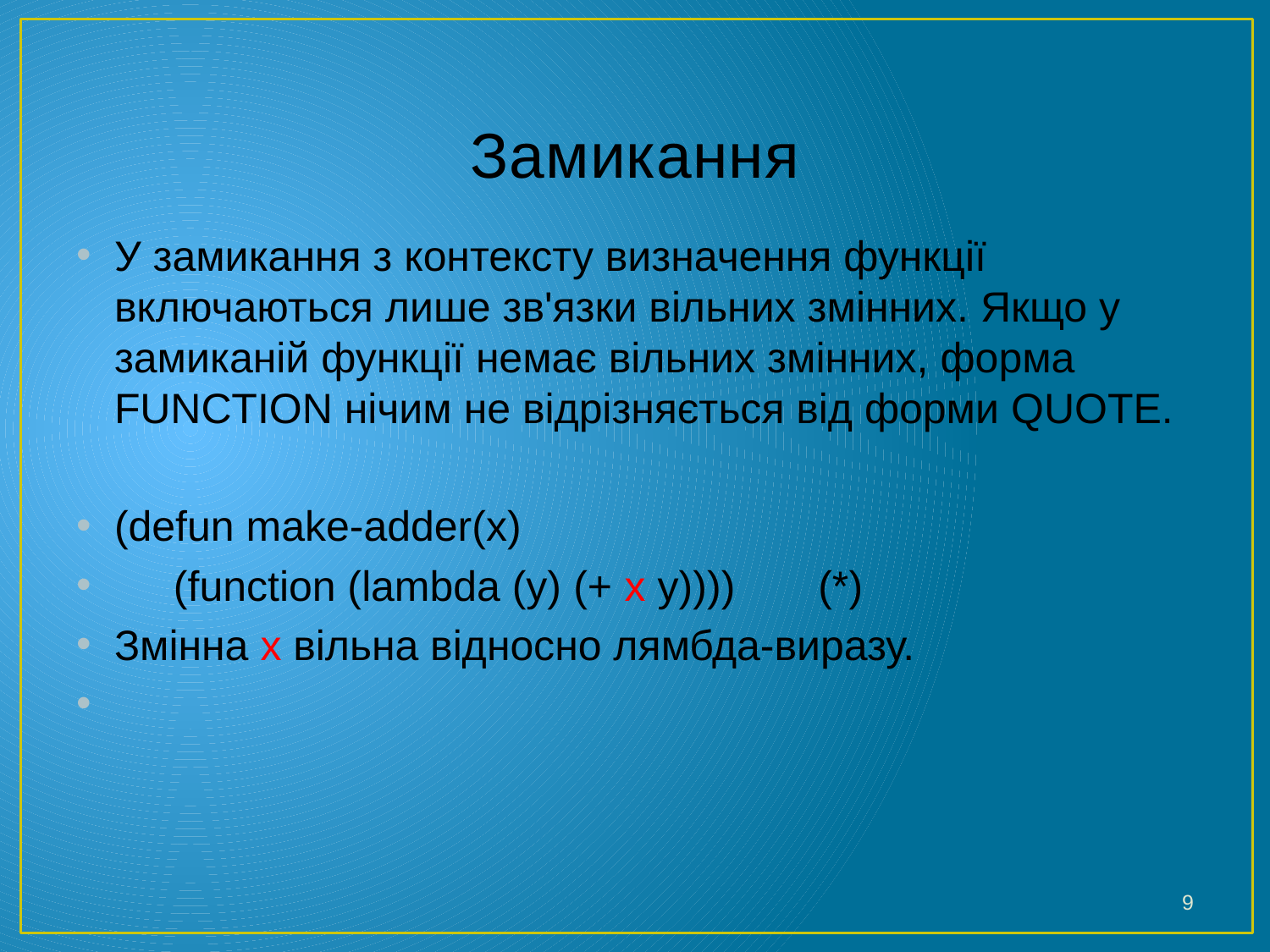

# Замикання
У замикання з контексту визначення функції включаються лише зв'язки вільних змінних. Якщо у замиканій функції немає вільних змінних, форма FUNCTION нічим не відрізняється від форми QUOTE.

(defun make-adder(x)
     (function (lambda (y) (+ x y))))       (*)
Змінна x вільна відносно лямбда-виразу.

9